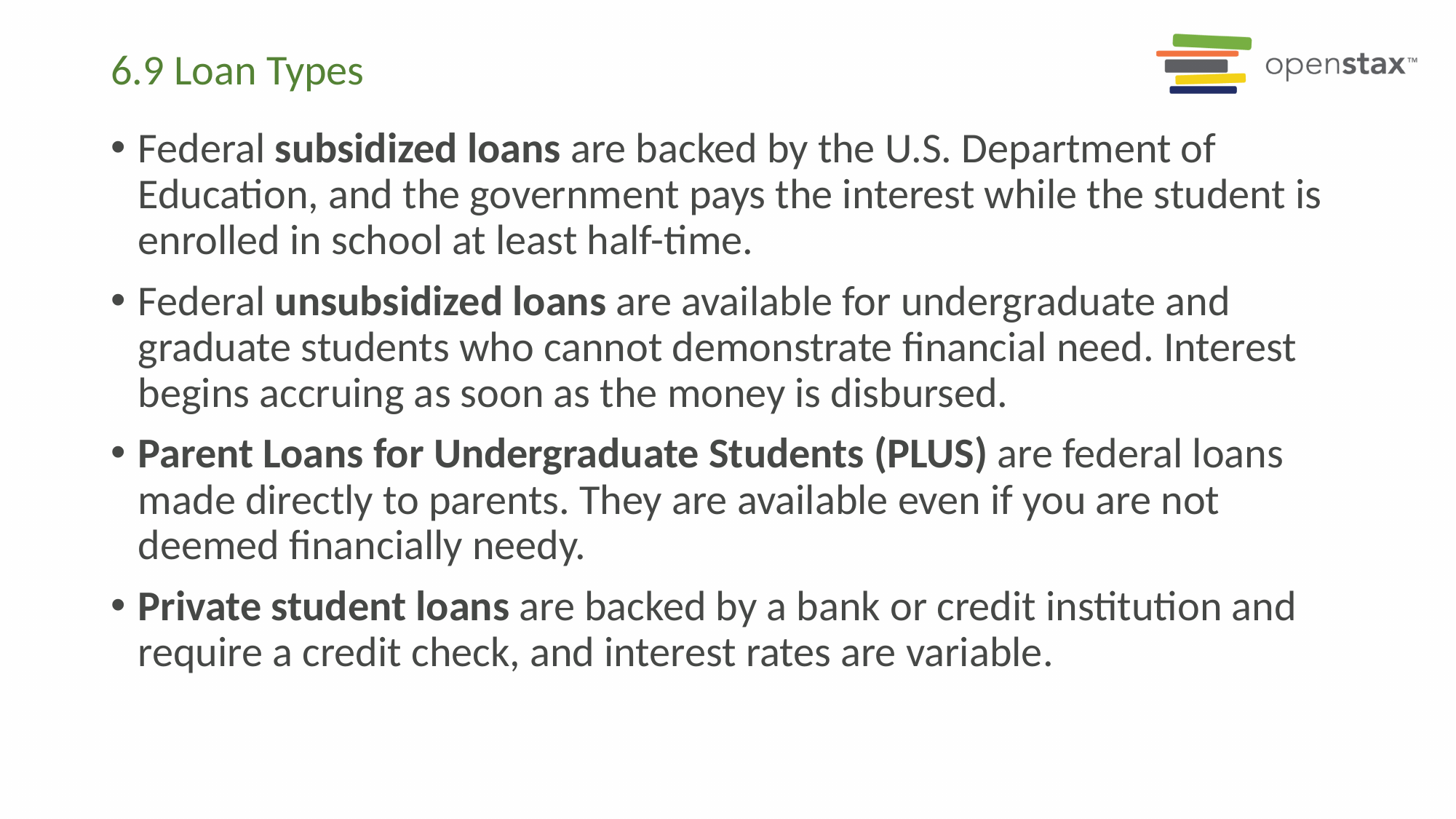

# 6.9 Loan Types
Federal subsidized loans are backed by the U.S. Department of Education, and the government pays the interest while the student is enrolled in school at least half-time.
Federal unsubsidized loans are available for undergraduate and graduate students who cannot demonstrate financial need. Interest begins accruing as soon as the money is disbursed.
Parent Loans for Undergraduate Students (PLUS) are federal loans made directly to parents. They are available even if you are not deemed financially needy.
Private student loans are backed by a bank or credit institution and require a credit check, and interest rates are variable.